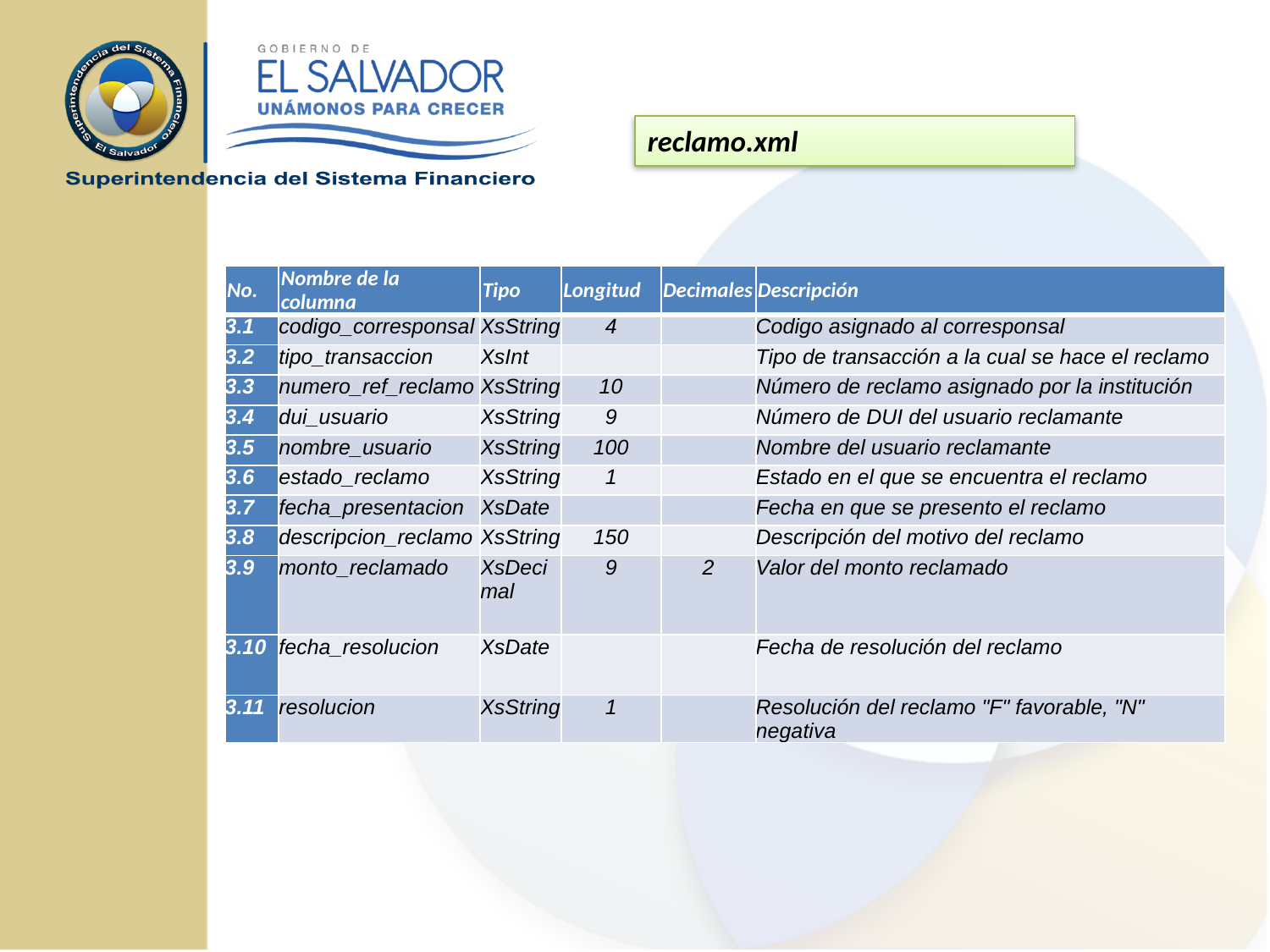

reclamo.xml

| No. | Nombre de la columna | Tipo | Longitud | Decimales | Descripción |
| --- | --- | --- | --- | --- | --- |
| 3.1 | codigo\_corresponsal | XsString | 4 |  | Codigo asignado al corresponsal |
| 3.2 | tipo\_transaccion | XsInt |  |  | Tipo de transacción a la cual se hace el reclamo |
| 3.3 | numero\_ref\_reclamo | XsString | 10 |  | Número de reclamo asignado por la institución |
| 3.4 | dui\_usuario | XsString | 9 |  | Número de DUI del usuario reclamante |
| 3.5 | nombre\_usuario | XsString | 100 |  | Nombre del usuario reclamante |
| 3.6 | estado\_reclamo | XsString | 1 |  | Estado en el que se encuentra el reclamo |
| 3.7 | fecha\_presentacion | XsDate |  |  | Fecha en que se presento el reclamo |
| 3.8 | descripcion\_reclamo | XsString | 150 |  | Descripción del motivo del reclamo |
| 3.9 | monto\_reclamado | XsDecimal | 9 | 2 | Valor del monto reclamado |
| 3.10 | fecha\_resolucion | XsDate |  |  | Fecha de resolución del reclamo |
| 3.11 | resolucion | XsString | 1 |  | Resolución del reclamo "F" favorable, "N" negativa |